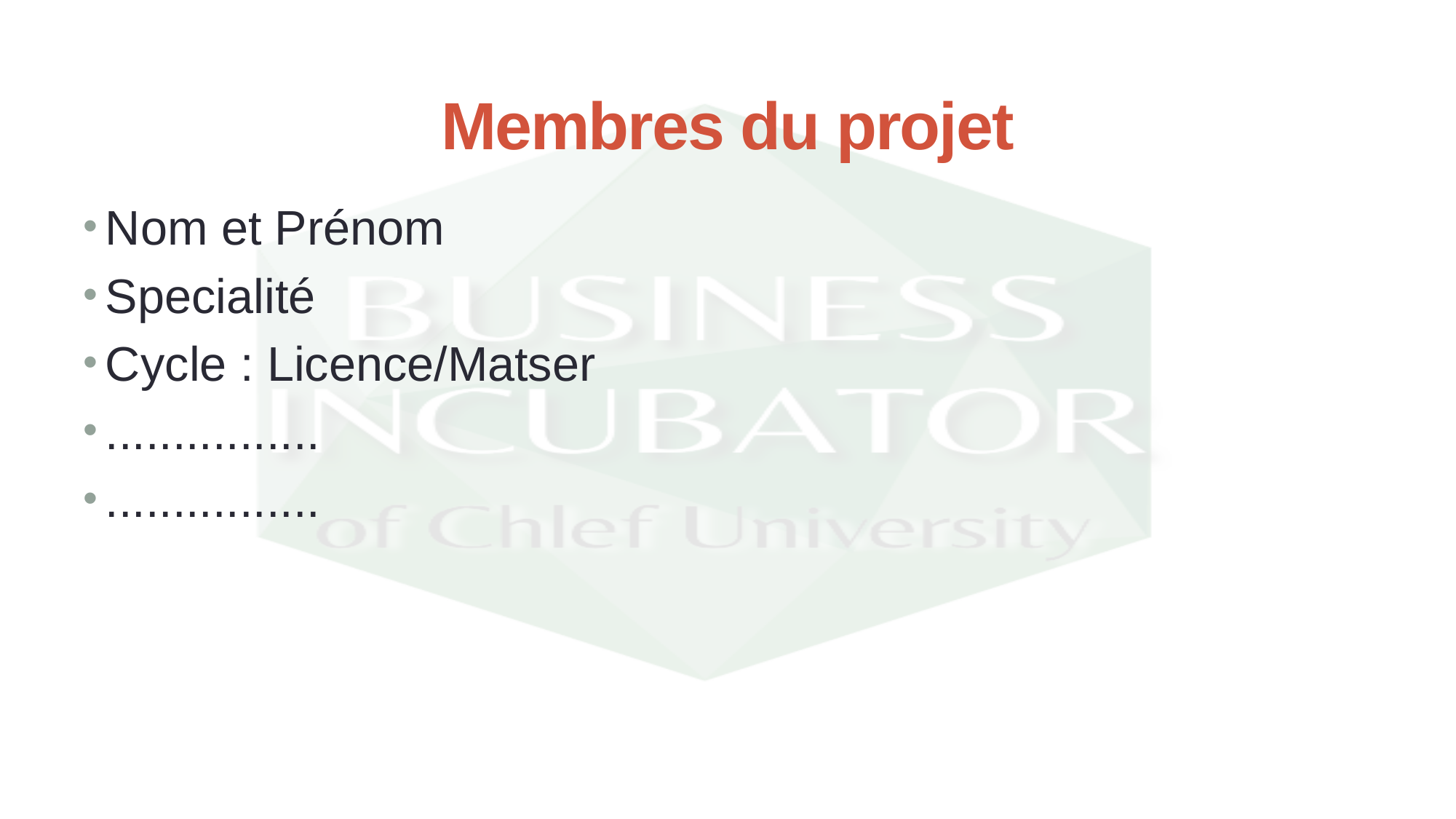

# Membres du projet
Nom et Prénom
Specialité
Cycle : Licence/Matser
................
................